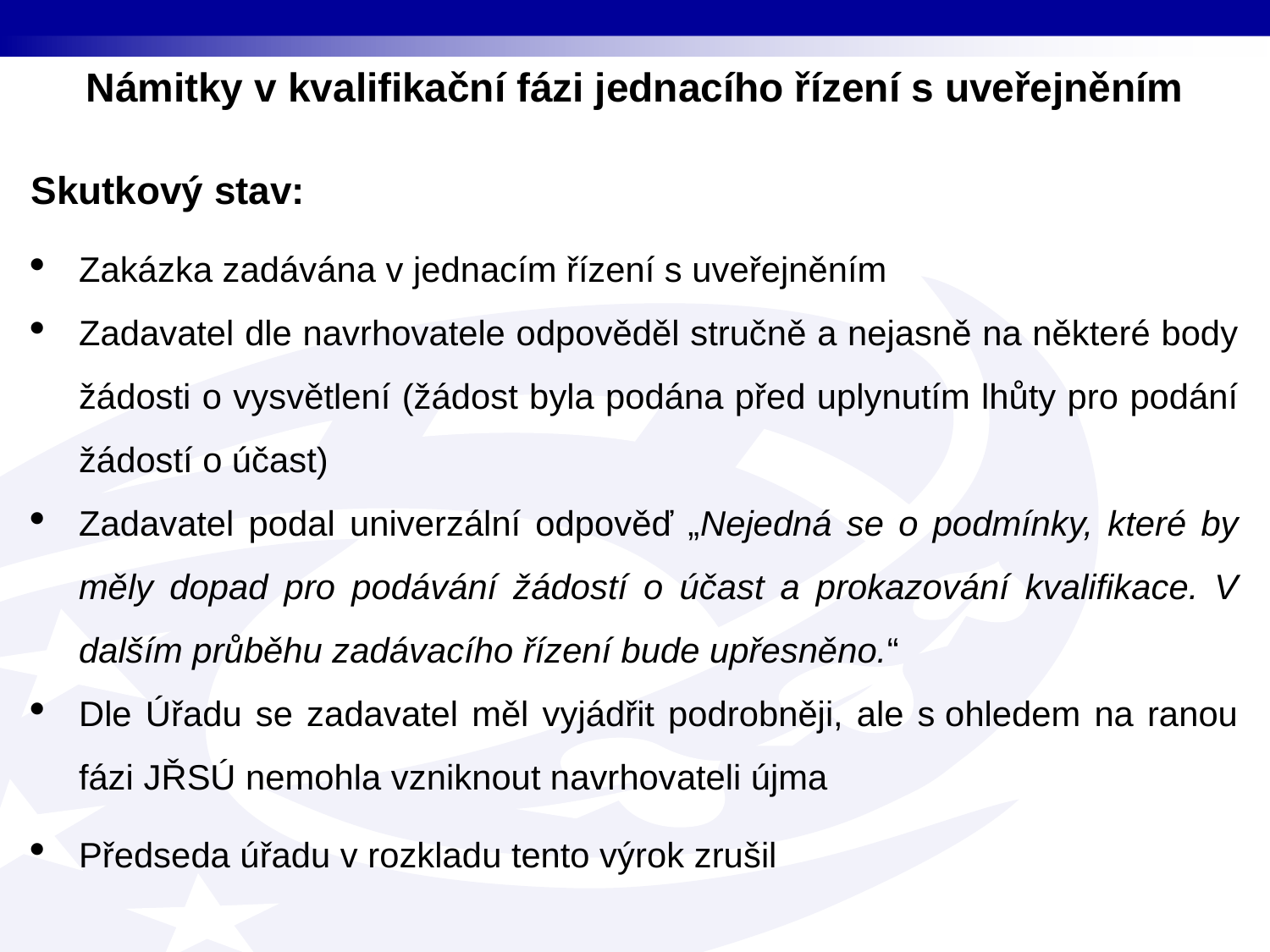

Námitky v kvalifikační fázi jednacího řízení s uveřejněním
Skutkový stav:
Zakázka zadávána v jednacím řízení s uveřejněním
Zadavatel dle navrhovatele odpověděl stručně a nejasně na některé body žádosti o vysvětlení (žádost byla podána před uplynutím lhůty pro podání žádostí o účast)
Zadavatel podal univerzální odpověď „Nejedná se o podmínky, které by měly dopad pro podávání žádostí o účast a prokazování kvalifikace. V dalším průběhu zadávacího řízení bude upřesněno.“
Dle Úřadu se zadavatel měl vyjádřit podrobněji, ale s ohledem na ranou fázi JŘSÚ nemohla vzniknout navrhovateli újma
Předseda úřadu v rozkladu tento výrok zrušil